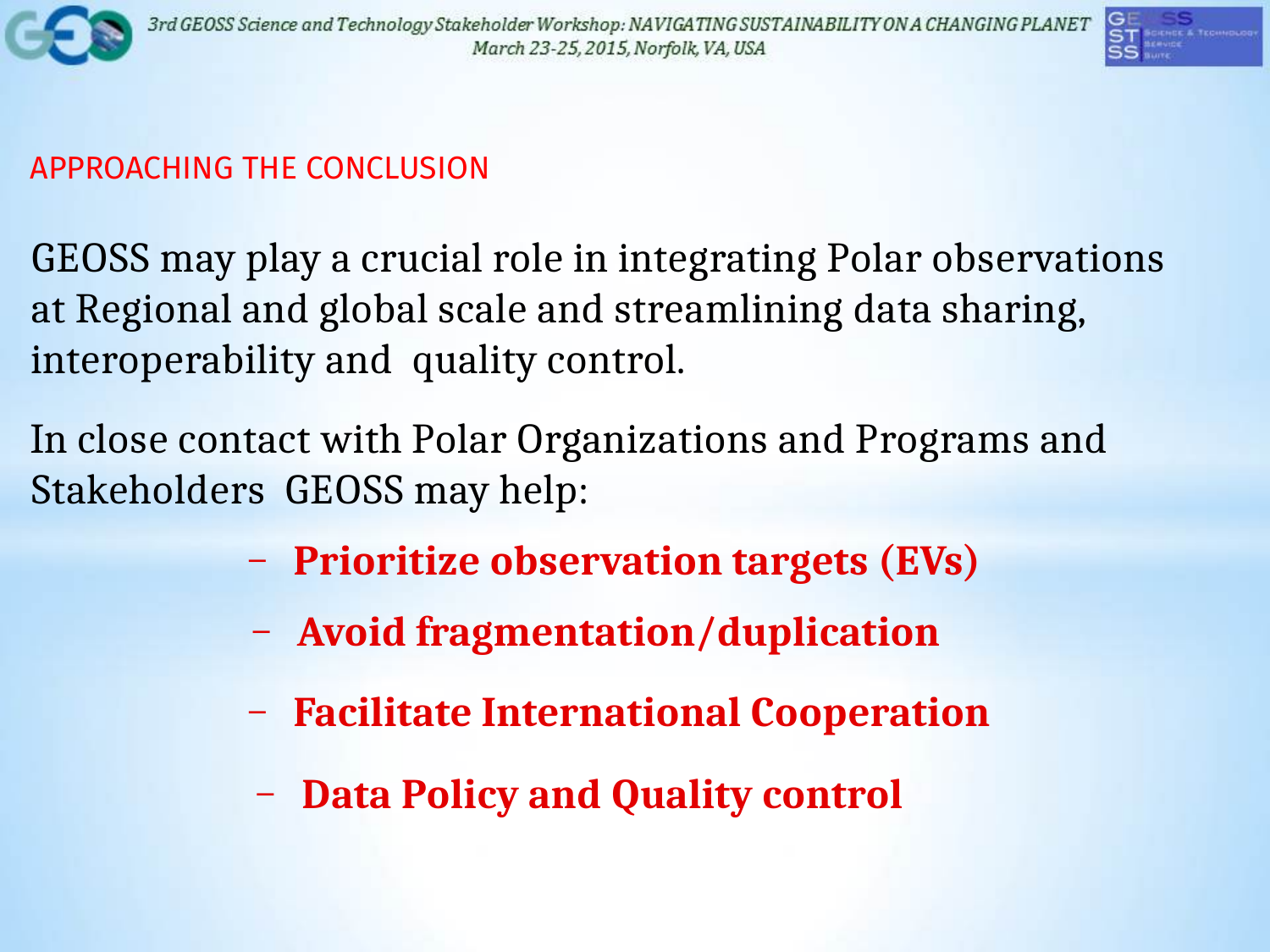

APPROACHING THE CONCLUSION
GEOSS may play a crucial role in integrating Polar observations at Regional and global scale and streamlining data sharing,  interoperability and  quality control.
In close contact with Polar Organizations and Programs and Stakeholders  GEOSS may help:
Prioritize observation targets (EVs)
Avoid fragmentation/duplication
Facilitate International Cooperation
Data Policy and Quality control